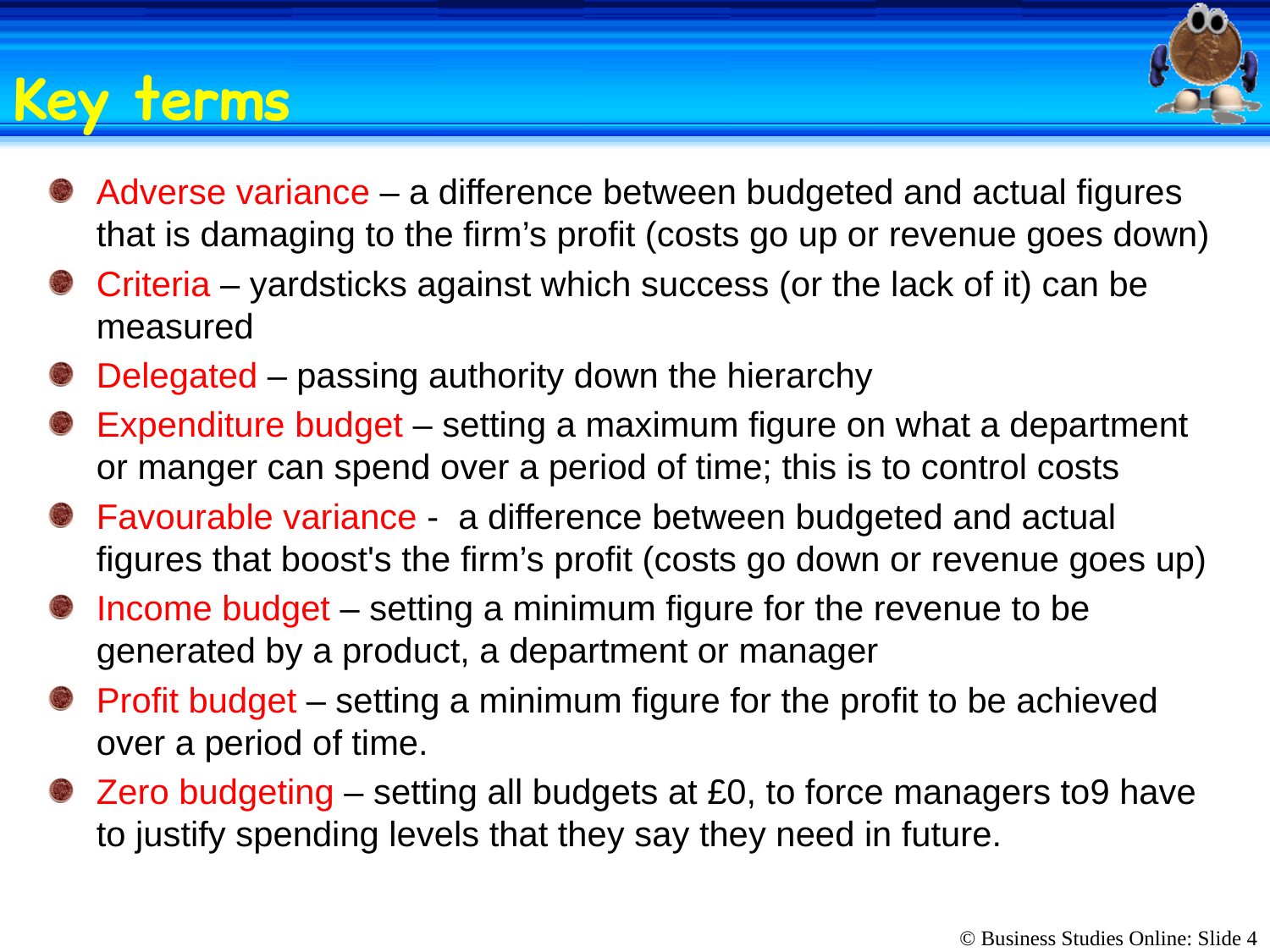

# Key terms
Adverse variance – a difference between budgeted and actual figures that is damaging to the firm’s profit (costs go up or revenue goes down)
Criteria – yardsticks against which success (or the lack of it) can be measured
Delegated – passing authority down the hierarchy
Expenditure budget – setting a maximum figure on what a department or manger can spend over a period of time; this is to control costs
Favourable variance -  a difference between budgeted and actual figures that boost's the firm’s profit (costs go down or revenue goes up)
Income budget – setting a minimum figure for the revenue to be generated by a product, a department or manager
Profit budget – setting a minimum figure for the profit to be achieved over a period of time.
Zero budgeting – setting all budgets at £0, to force managers to9 have to justify spending levels that they say they need in future.